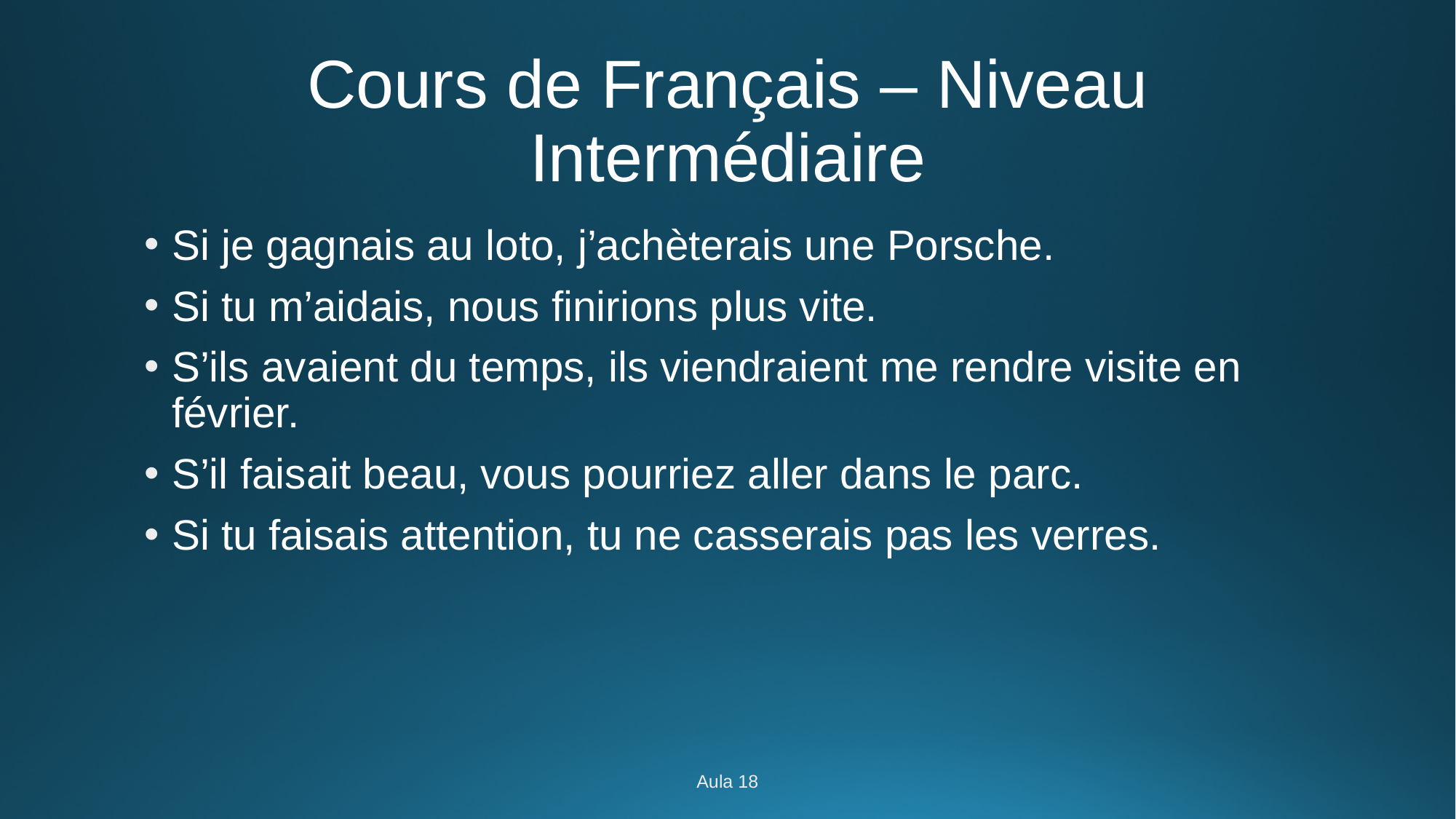

# Cours de Français – Niveau Intermédiaire
Si je gagnais au loto, j’achèterais une Porsche.
Si tu m’aidais, nous finirions plus vite.
S’ils avaient du temps, ils viendraient me rendre visite en février.
S’il faisait beau, vous pourriez aller dans le parc.
Si tu faisais attention, tu ne casserais pas les verres.

Aula 18